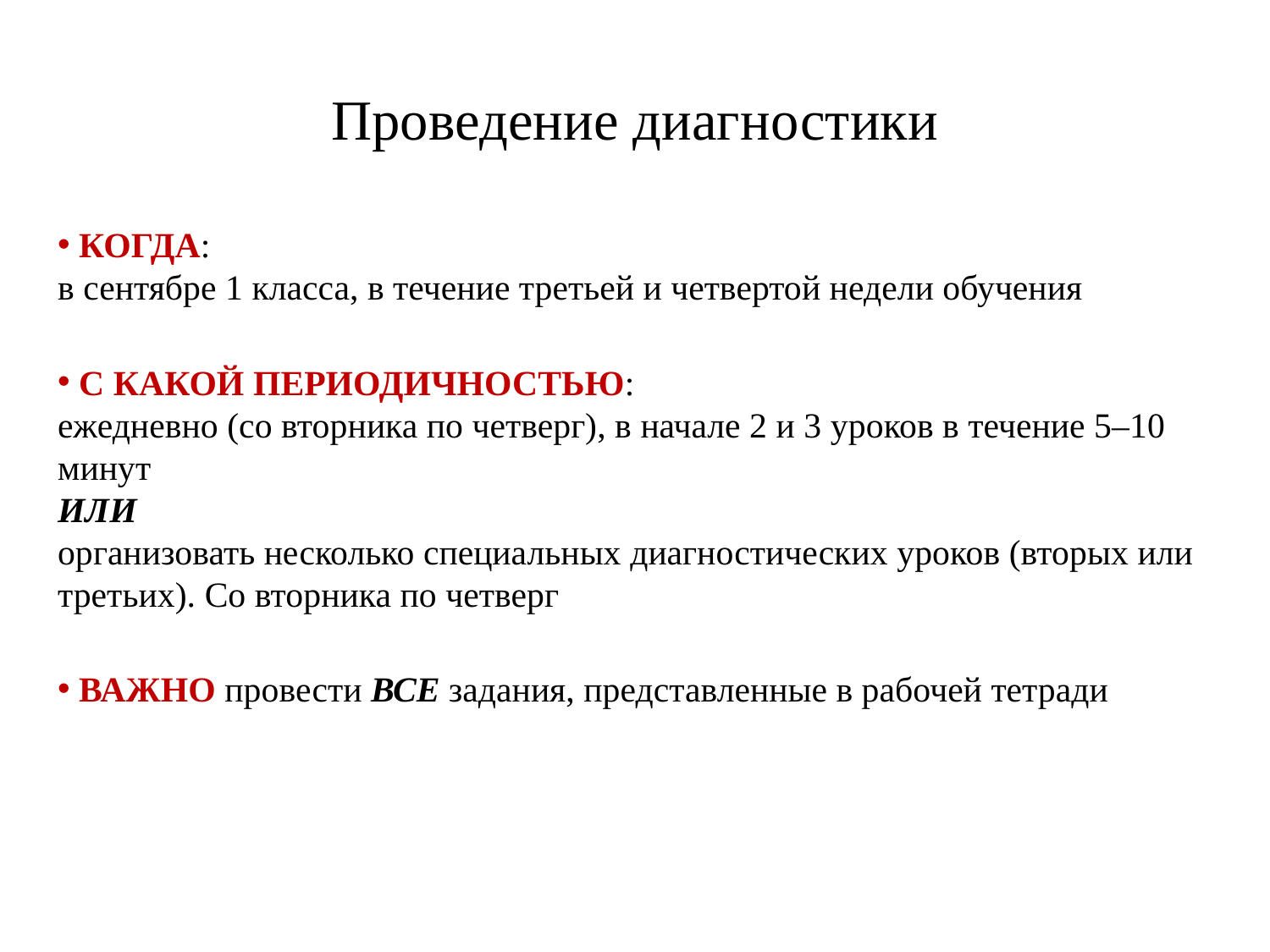

# Проведение диагностики
 КОГДА:
в сентябре 1 класса, в течение третьей и четвертой недели обучения
 С КАКОЙ ПЕРИОДИЧНОСТЬЮ:
ежедневно (со вторника по четверг), в начале 2 и 3 уроков в течение 5–10 минут
ИЛИ
организовать несколько специальных диагностических уроков (вторых или третьих). Со вторника по четверг
 ВАЖНО провести ВСЕ задания, представленные в рабочей тетради